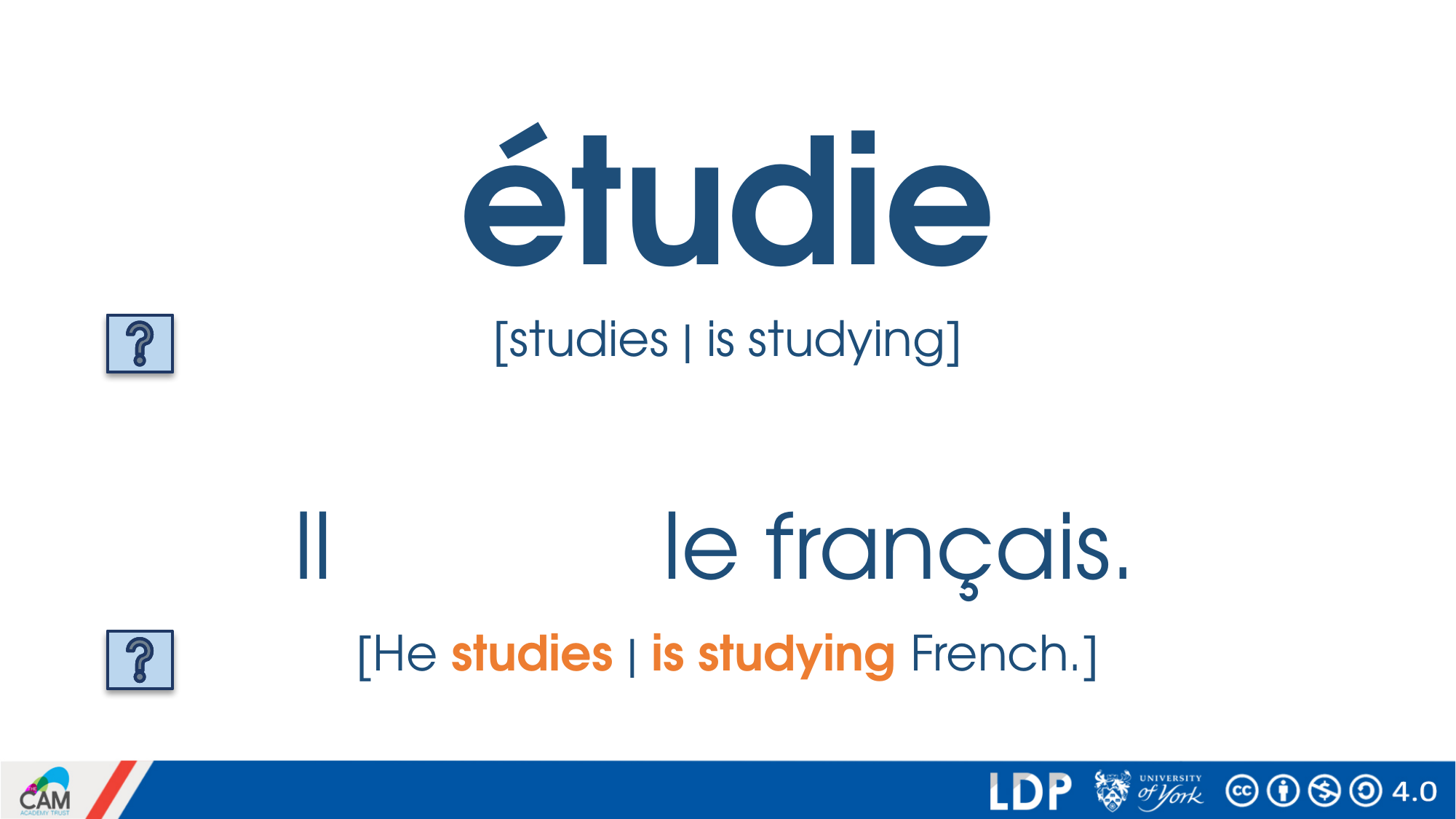

# étudie
[studies | is studying]

Il étudie le français.
[He studies | is studying French.]